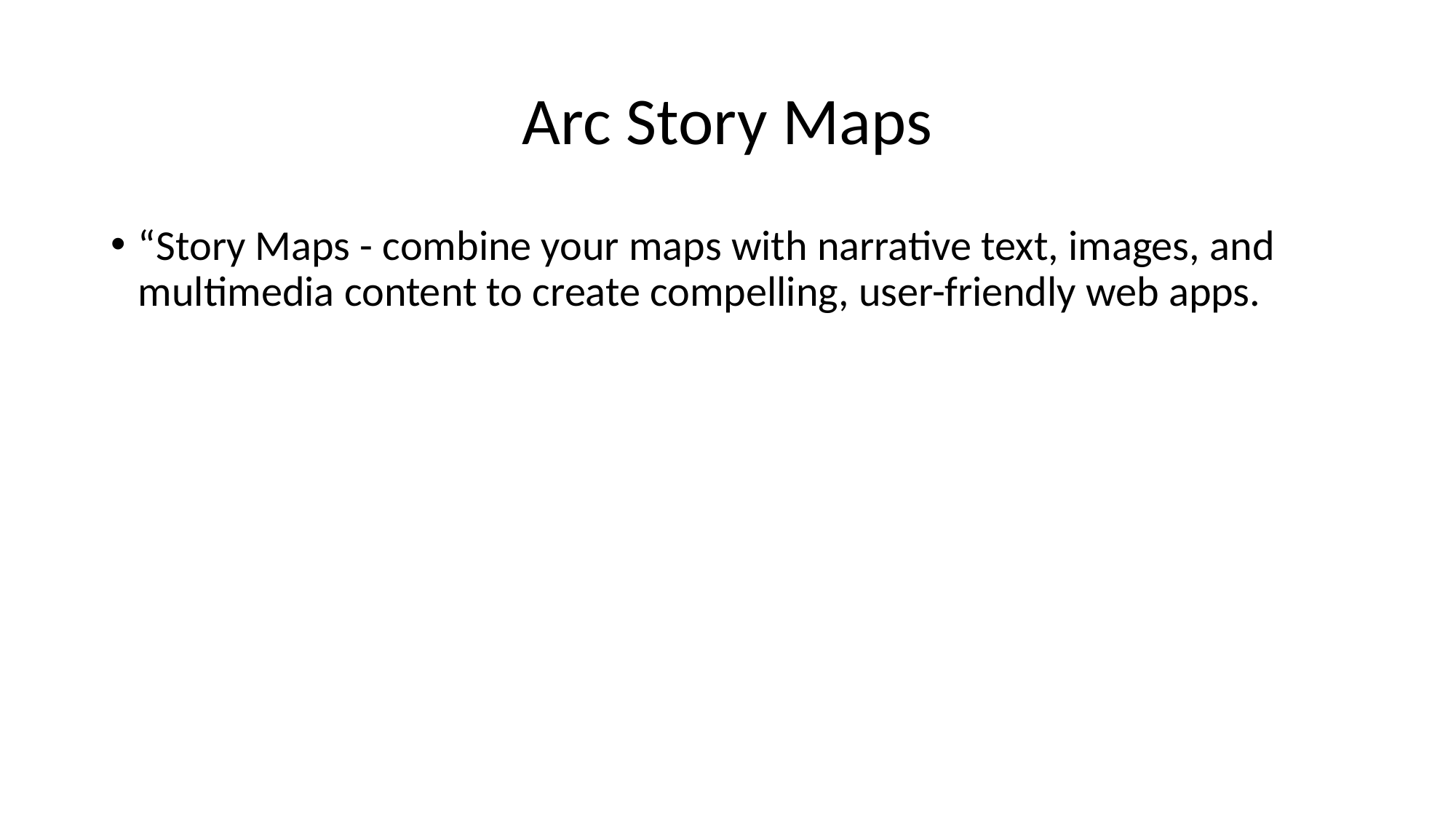

# Arc Story Maps
“Story Maps - combine your maps with narrative text, images, and multimedia content to create compelling, user-friendly web apps.